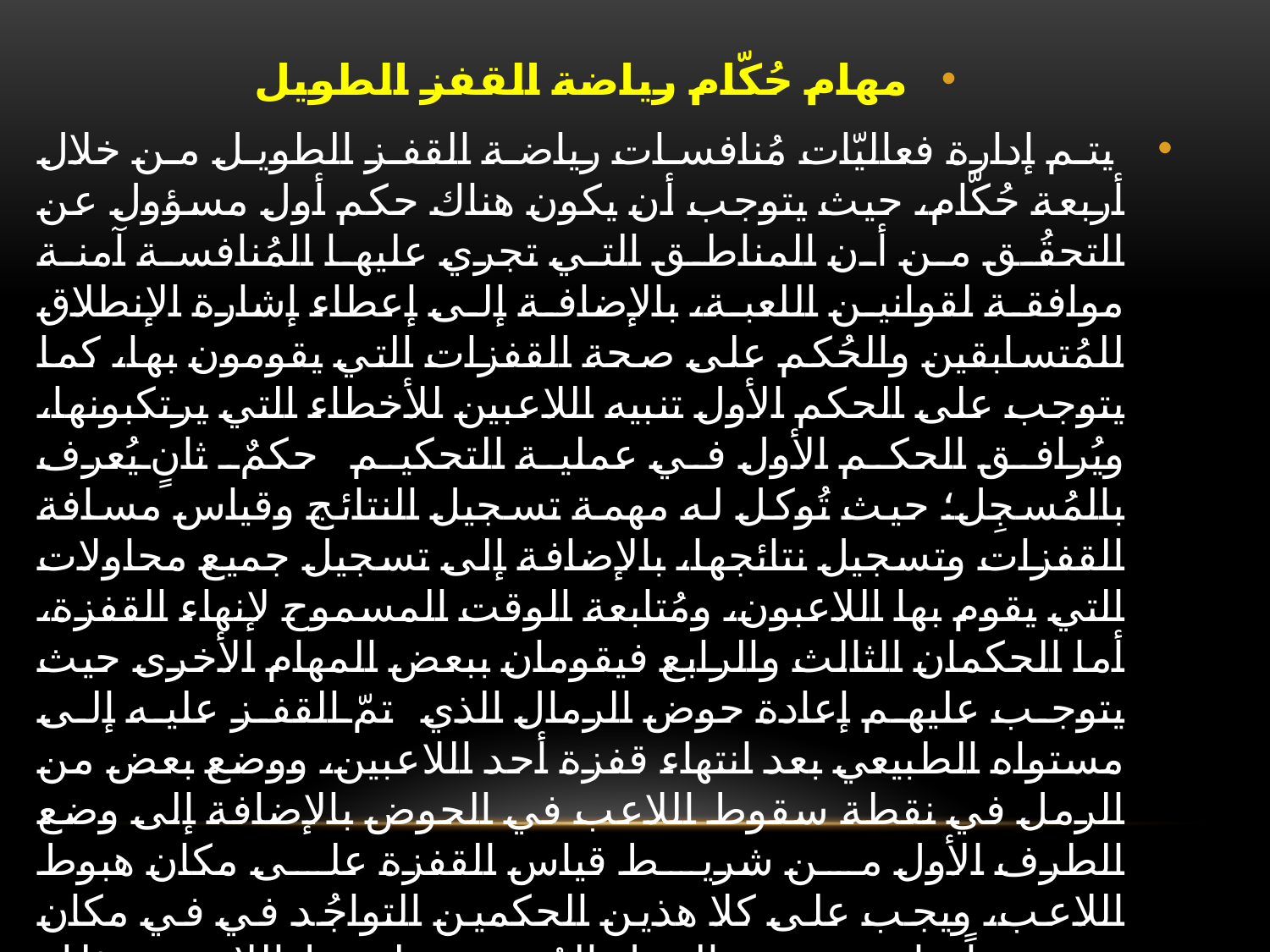

مهام حُكّام رياضة القفز الطويل
 يتم إدارة فعاليّات مُنافسات رياضة القفز الطويل من خلال أربعة حُكّام، حيث يتوجب أن يكون هناك حكم أول مسؤول عن التحقُق من أن المناطق التي تجري عليها المُنافسة آمنة موافقة لقوانين اللعبة، بالإضافة إلى إعطاء إشارة الإنطلاق للمُتسابقين والحُكم على صحة القفزات التي يقومون بها، كما يتوجب على الحكم الأول تنبيه اللاعبين للأخطاء التي يرتكبونها، ويُرافق الحكم الأول في عملية التحكيم حكمٌ ثانٍ يُعرف بالمُسجِل؛ حيث تُوكل له مهمة تسجيل النتائج وقياس مسافة القفزات وتسجيل نتائجها، بالإضافة إلى تسجيل جميع محاولات التي يقوم بها اللاعبون، ومُتابعة الوقت المسموح لإنهاء القفزة، أما الحكمان الثالث والرابع فيقومان ببعض المهام الأخرى حيث يتوجب عليهم إعادة حوض الرمال الذي تمّ القفز عليه إلى مستواه الطبيعي بعد انتهاء قفزة أحد اللاعبين، ووضع بعض من الرمل في نقطة سقوط اللاعب في الحوض بالإضافة إلى وضع الطرف الأول من شريط قياس القفزة على مكان هبوط اللاعب، ويجب على كلا هذين الحكمين التواجُد في في مكان بعيد نوعاً ما عن حفرة الرمل المُخصصة لهبوط اللاعبين وذلك لتجنُب تشتييت انتباههم.